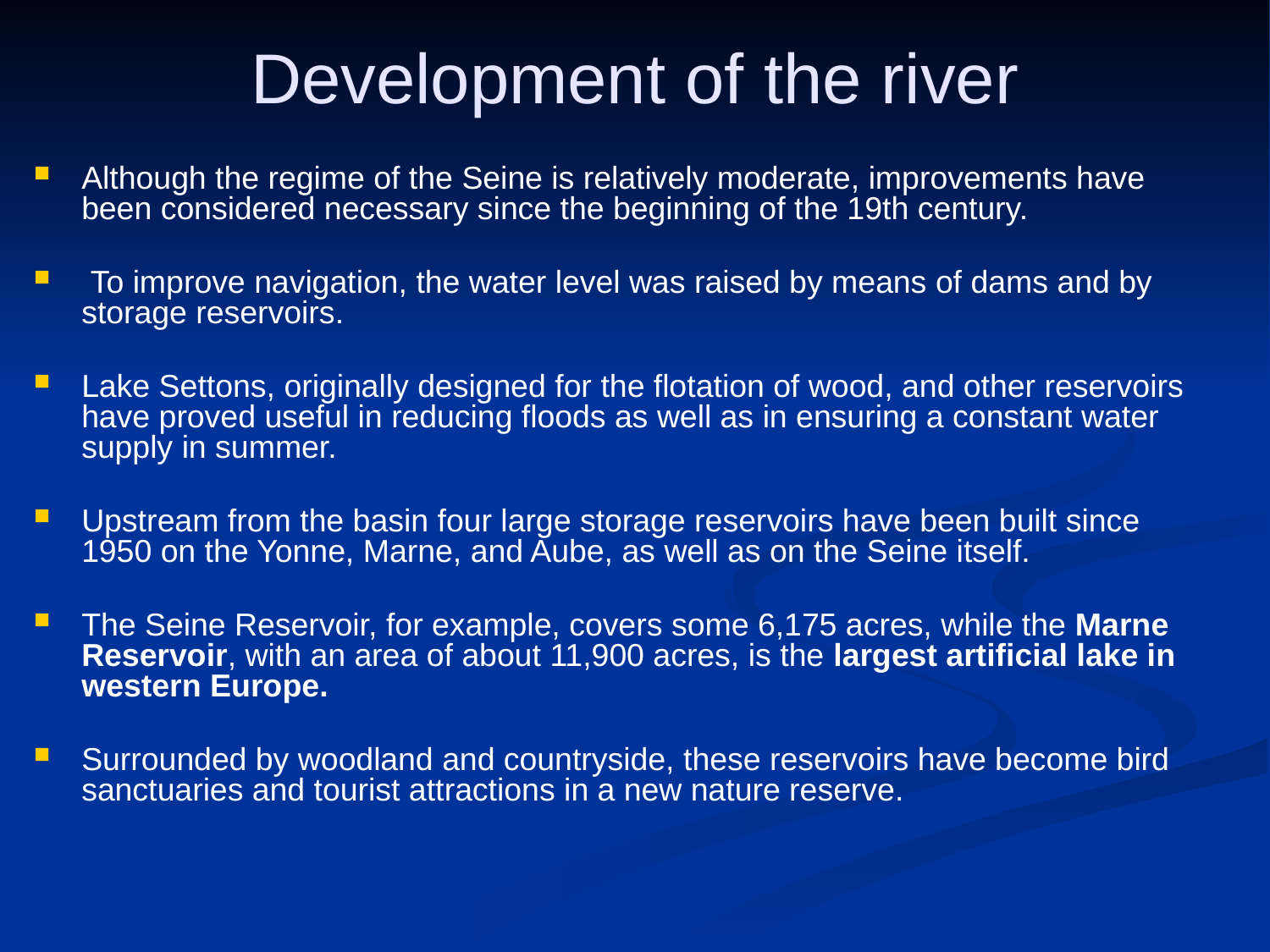

# Development of the river
Although the regime of the Seine is relatively moderate, improvements have been considered necessary since the beginning of the 19th century.

 To improve navigation, the water level was raised by means of dams and by storage reservoirs.

Lake Settons, originally designed for the flotation of wood, and other reservoirs have proved useful in reducing floods as well as in ensuring a constant water supply in summer.

Upstream from the basin four large storage reservoirs have been built since 1950 on the Yonne, Marne, and Aube, as well as on the Seine itself.

The Seine Reservoir, for example, covers some 6,175 acres, while the Marne Reservoir, with an area of about 11,900 acres, is the largest artificial lake in western Europe.

Surrounded by woodland and countryside, these reservoirs have become bird sanctuaries and tourist attractions in a new nature reserve.